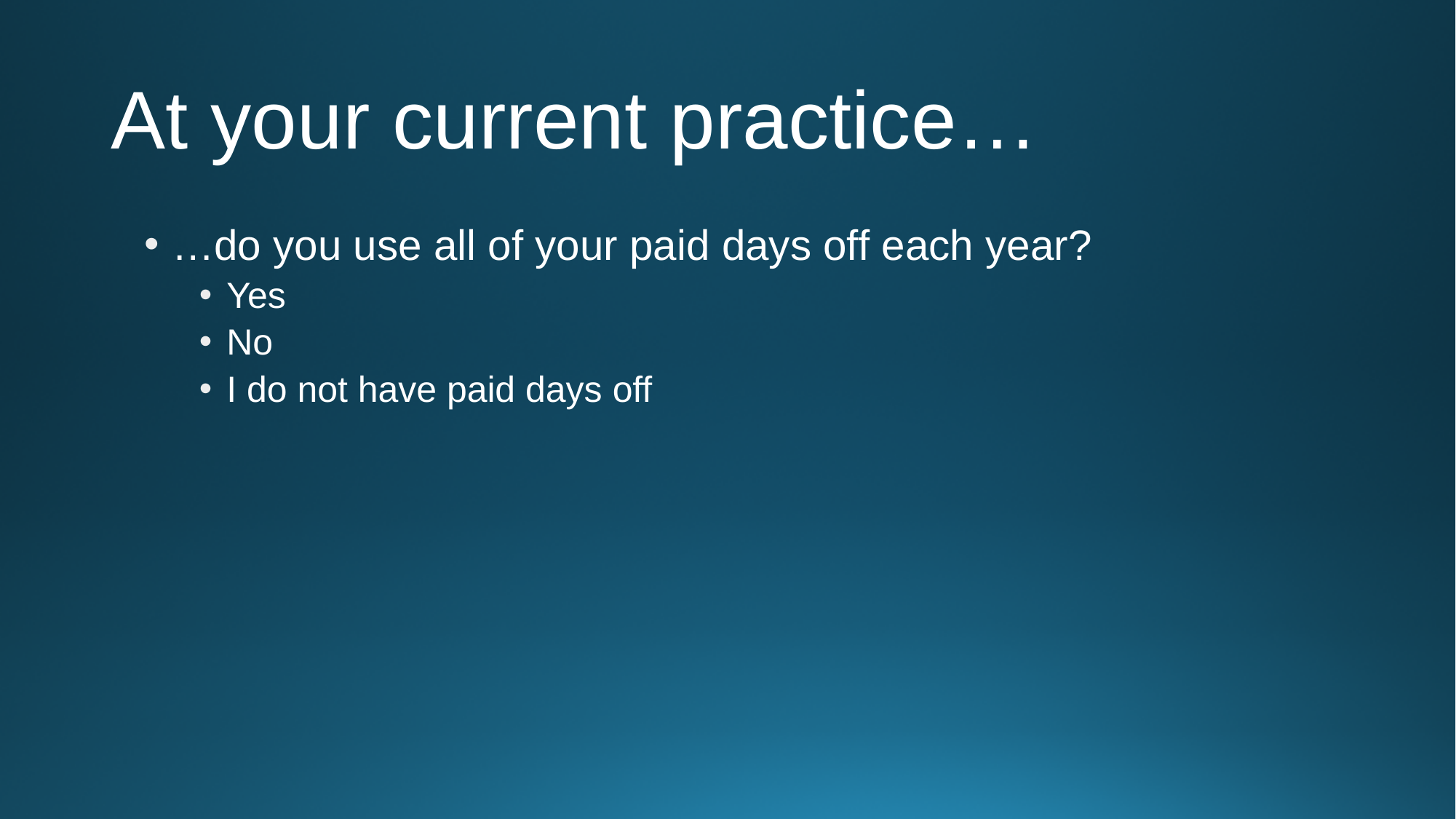

# At your current practice…
…do you use all of your paid days off each year?
Yes
No
I do not have paid days off